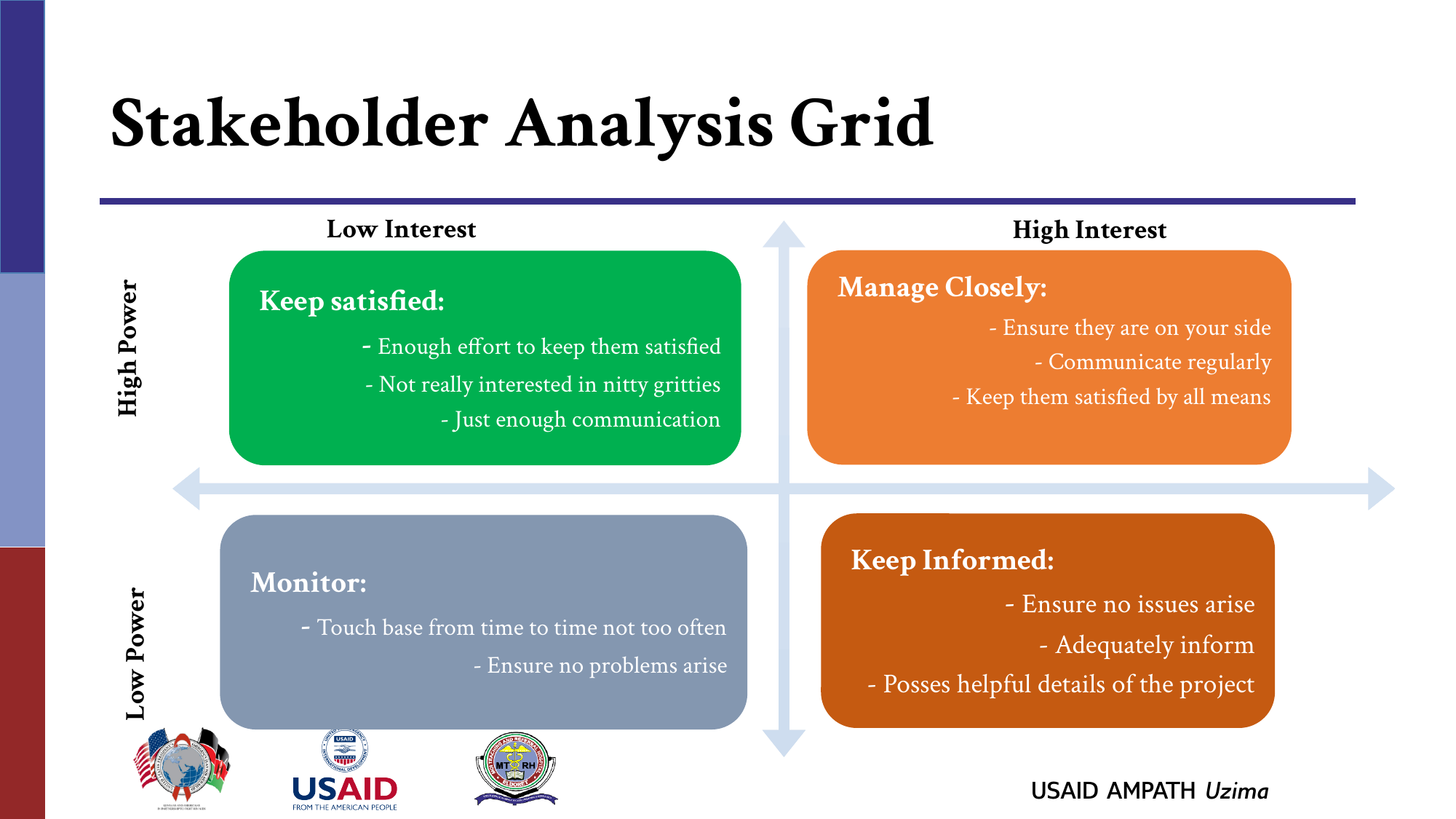

# Stakeholder Analysis Grid
Low Interest
High Interest
Keep satisfied:
- Enough effort to keep them satisfied
- Not really interested in nitty gritties
- Just enough communication
Manage Closely:
- Ensure they are on your side
- Communicate regularly
- Keep them satisfied by all means

Monitor:
- Touch base from time to time not too often
- Ensure no problems arise
Keep Informed:
- Ensure no issues arise
- Adequately inform
- Posses helpful details of the project
High Power
Low Power